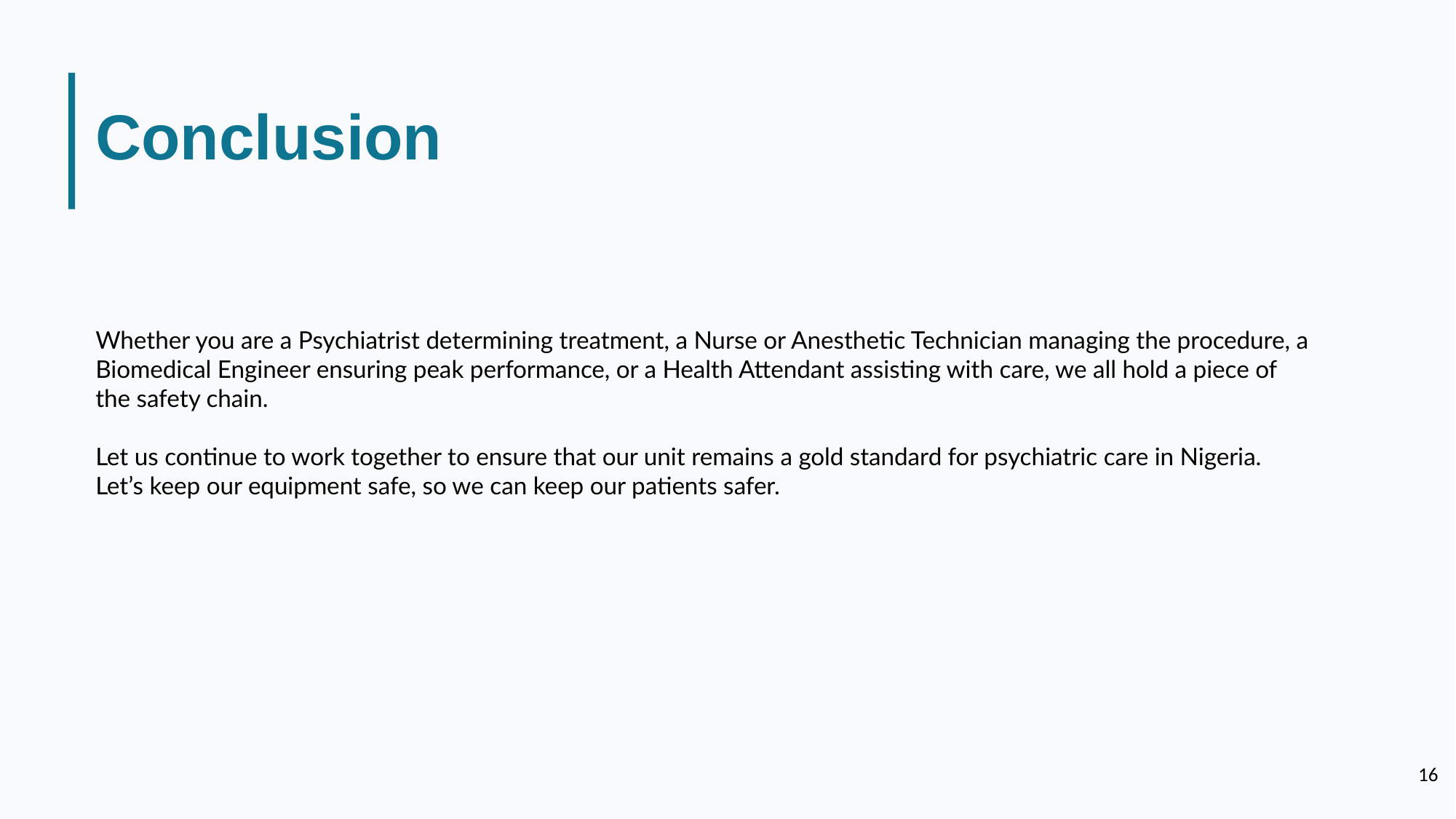

Conclusion

Whether you are a Psychiatrist determining treatment, a Nurse or Anesthetic Technician managing the procedure, a Biomedical Engineer ensuring peak performance, or a Health Attendant assisting with care, we all hold a piece of the safety chain.

Let us continue to work together to ensure that our unit remains a gold standard for psychiatric care in Nigeria.
Let’s keep our equipment safe, so we can keep our patients safer.
16